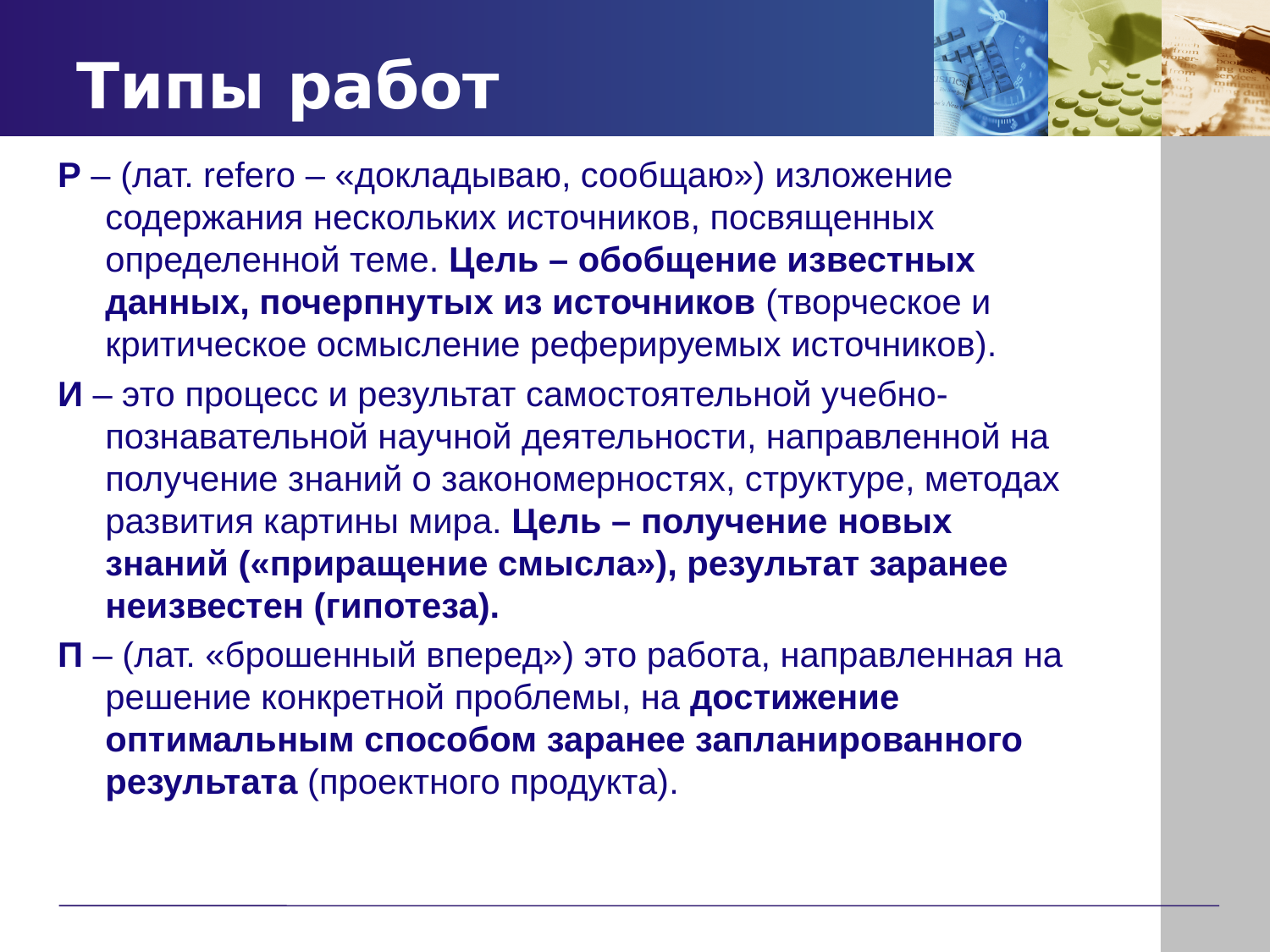

Типы работ
Р – (лат. refero – «докладываю, сообщаю») изложение содержания нескольких источников, посвященных определенной теме. Цель – обобщение известных данных, почерпнутых из источников (творческое и критическое осмысление реферируемых источников).
И – это процесс и результат самостоятельной учебно-познавательной научной деятельности, направленной на получение знаний о закономерностях, структуре, методах развития картины мира. Цель – получение новых знаний («приращение смысла»), результат заранее неизвестен (гипотеза).
П – (лат. «брошенный вперед») это работа, направленная на решение конкретной проблемы, на достижение оптимальным способом заранее запланированного результата (проектного продукта).